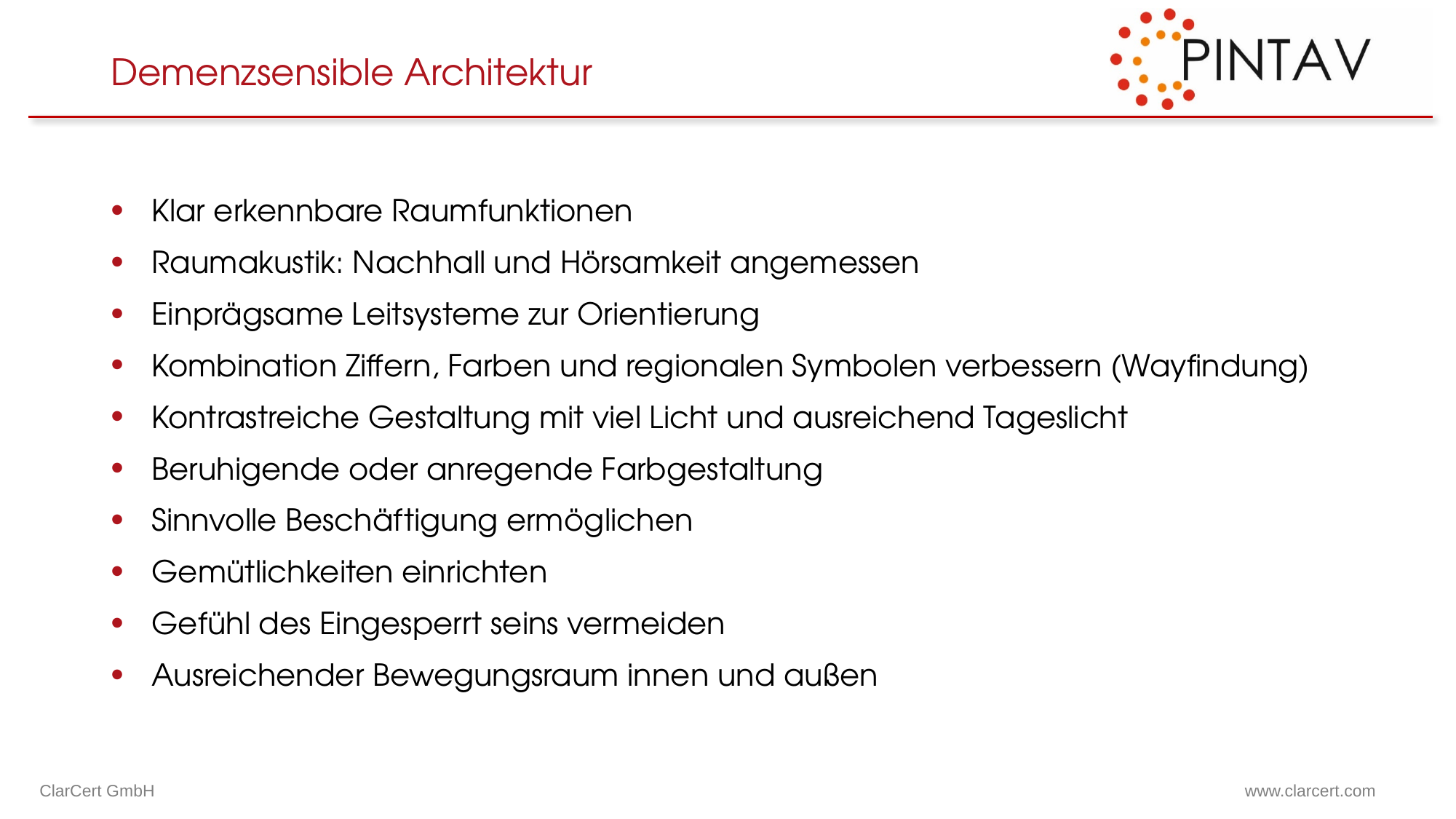

# Demenzsensible Architektur
Klar erkennbare Raumfunktionen
Raumakustik: Nachhall und Hörsamkeit angemessen
Einprägsame Leitsysteme zur Orientierung
Kombination Ziffern, Farben und regionalen Symbolen verbessern (Wayfindung)
Kontrastreiche Gestaltung mit viel Licht und ausreichend Tageslicht
Beruhigende oder anregende Farbgestaltung
Sinnvolle Beschäftigung ermöglichen
Gemütlichkeiten einrichten
Gefühl des Eingesperrt seins vermeiden
Ausreichender Bewegungsraum innen und außen